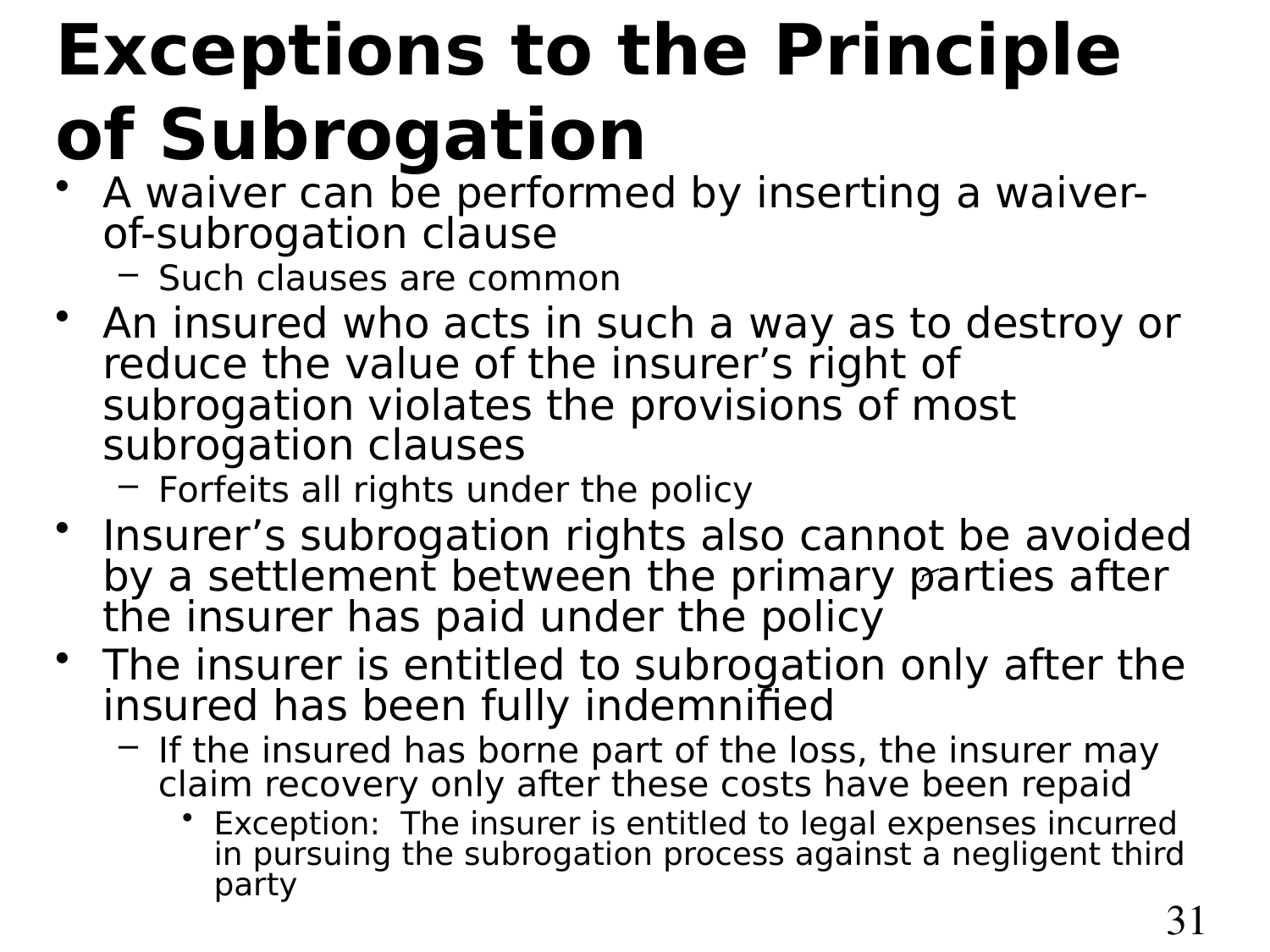

# Exceptions to the Principle of Subrogation
A waiver can be performed by inserting a waiver-of-subrogation clause
Such clauses are common
An insured who acts in such a way as to destroy or reduce the value of the insurer’s right of subrogation violates the provisions of most subrogation clauses
Forfeits all rights under the policy
Insurer’s subrogation rights also cannot be avoided by a settlement between the primary parties after the insurer has paid under the policy
The insurer is entitled to subrogation only after the insured has been fully indemnified
If the insured has borne part of the loss, the insurer may claim recovery only after these costs have been repaid
Exception:  The insurer is entitled to legal expenses incurred in pursuing the subrogation process against a negligent third party
31